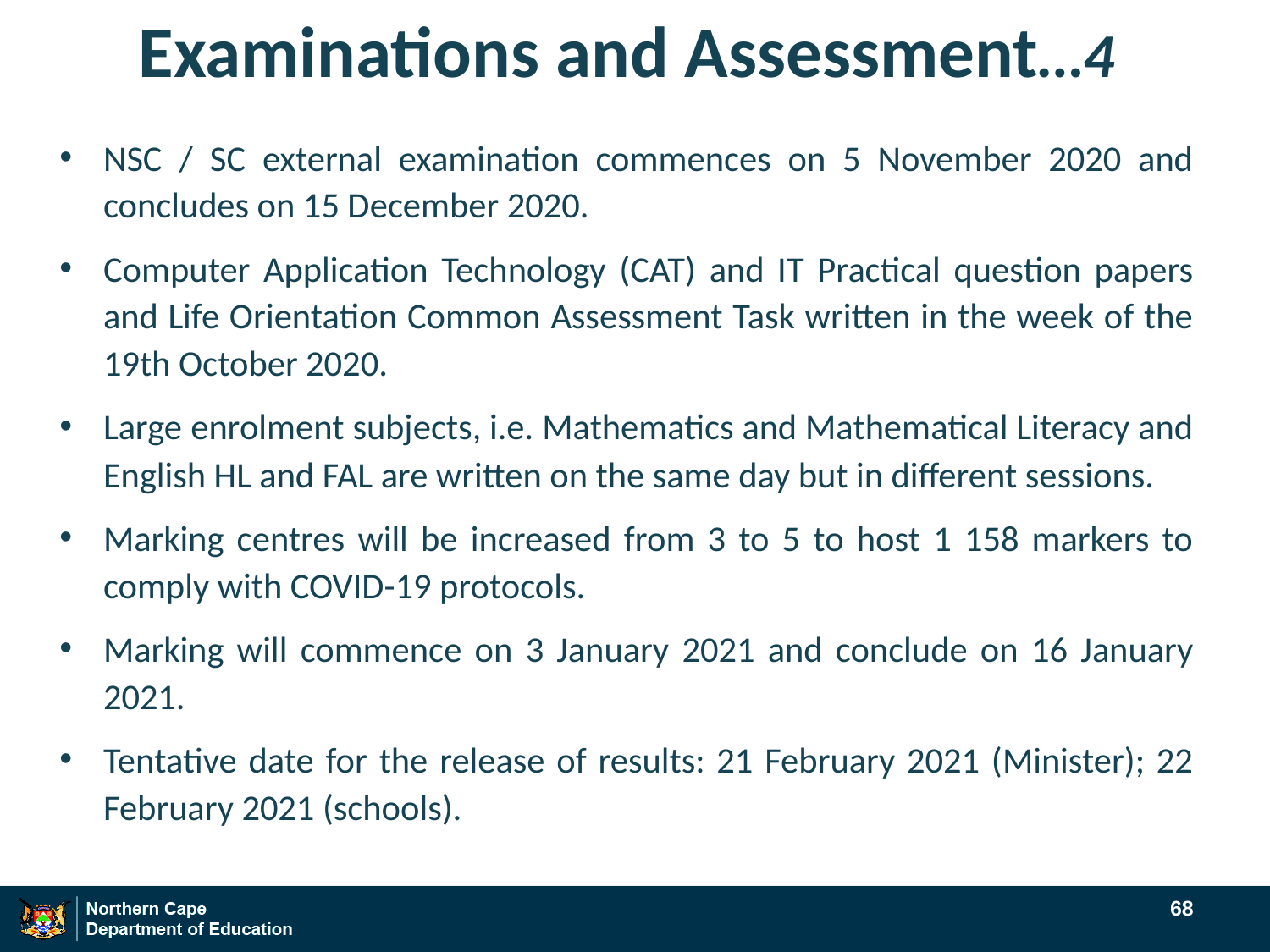

# Examinations and Assessment…4
NSC / SC external examination commences on 5 November 2020 and concludes on 15 December 2020.
Computer Application Technology (CAT) and IT Practical question papers and Life Orientation Common Assessment Task written in the week of the 19th October 2020.
Large enrolment subjects, i.e. Mathematics and Mathematical Literacy and English HL and FAL are written on the same day but in different sessions.
Marking centres will be increased from 3 to 5 to host 1 158 markers to comply with COVID-19 protocols.
Marking will commence on 3 January 2021 and conclude on 16 January 2021.
Tentative date for the release of results: 21 February 2021 (Minister); 22 February 2021 (schools).
68